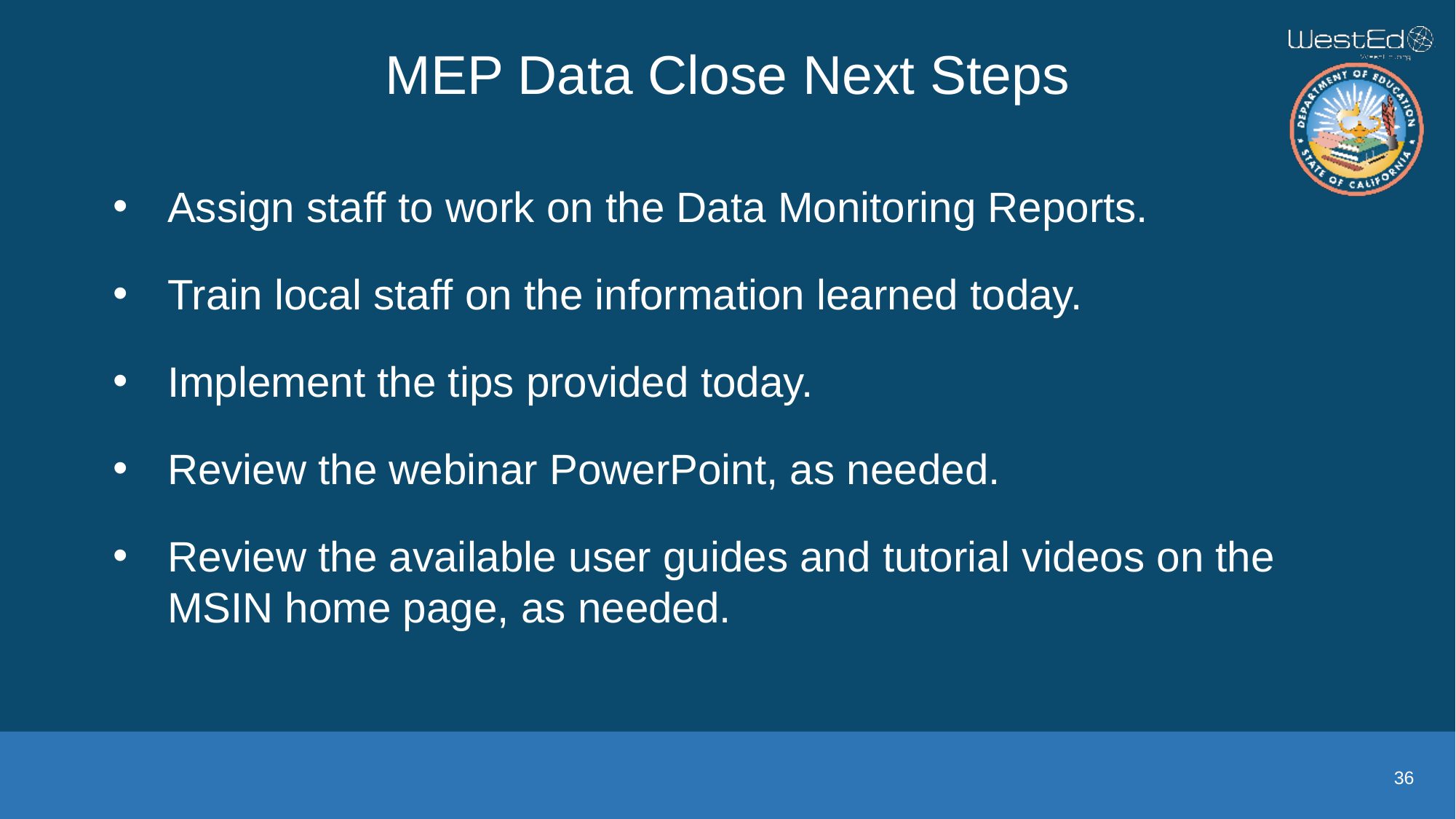

MEP Data Close Next Steps
Assign staff to work on the Data Monitoring Reports.
Train local staff on the information learned today.
Implement the tips provided today.
Review the webinar PowerPoint, as needed.
Review the available user guides and tutorial videos on the MSIN home page, as needed.